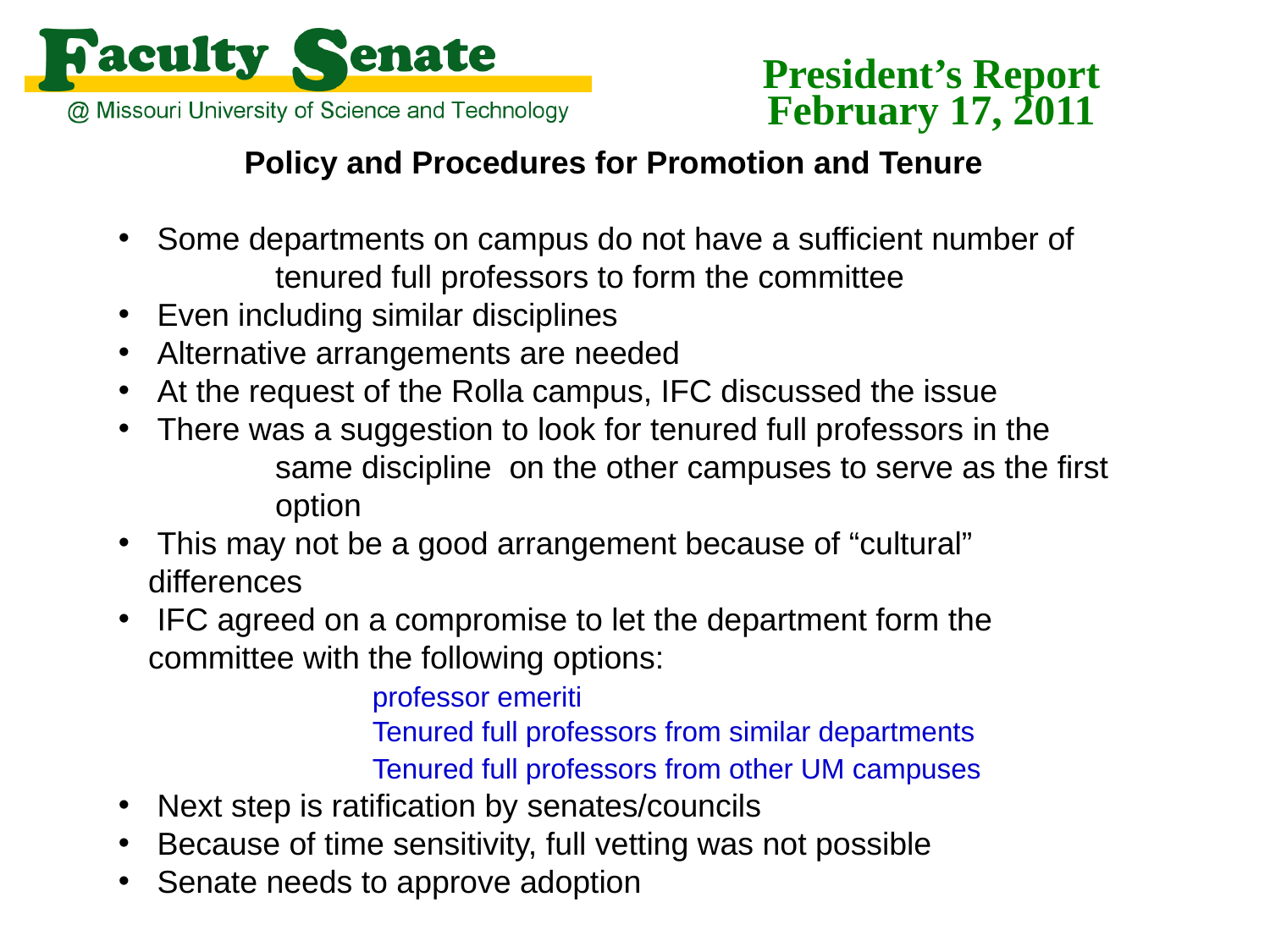

President’s Report
February 17, 2011
Policy and Procedures for Promotion and Tenure

 Some departments on campus do not have a sufficient number of    	tenured full professors to form the committee
 Even including similar disciplines
 Alternative arrangements are needed
 At the request of the Rolla campus, IFC discussed the issue
 There was a suggestion to look for tenured full professors in the 	same discipline  on the other campuses to serve as the first 	option
 This may not be a good arrangement because of “cultural” 	differences
 IFC agreed on a compromise to let the department form the  	committee with the following options:
		professor emeriti
		Tenured full professors from similar departments
		Tenured full professors from other UM campuses
 Next step is ratification by senates/councils
 Because of time sensitivity, full vetting was not possible
 Senate needs to approve adoption